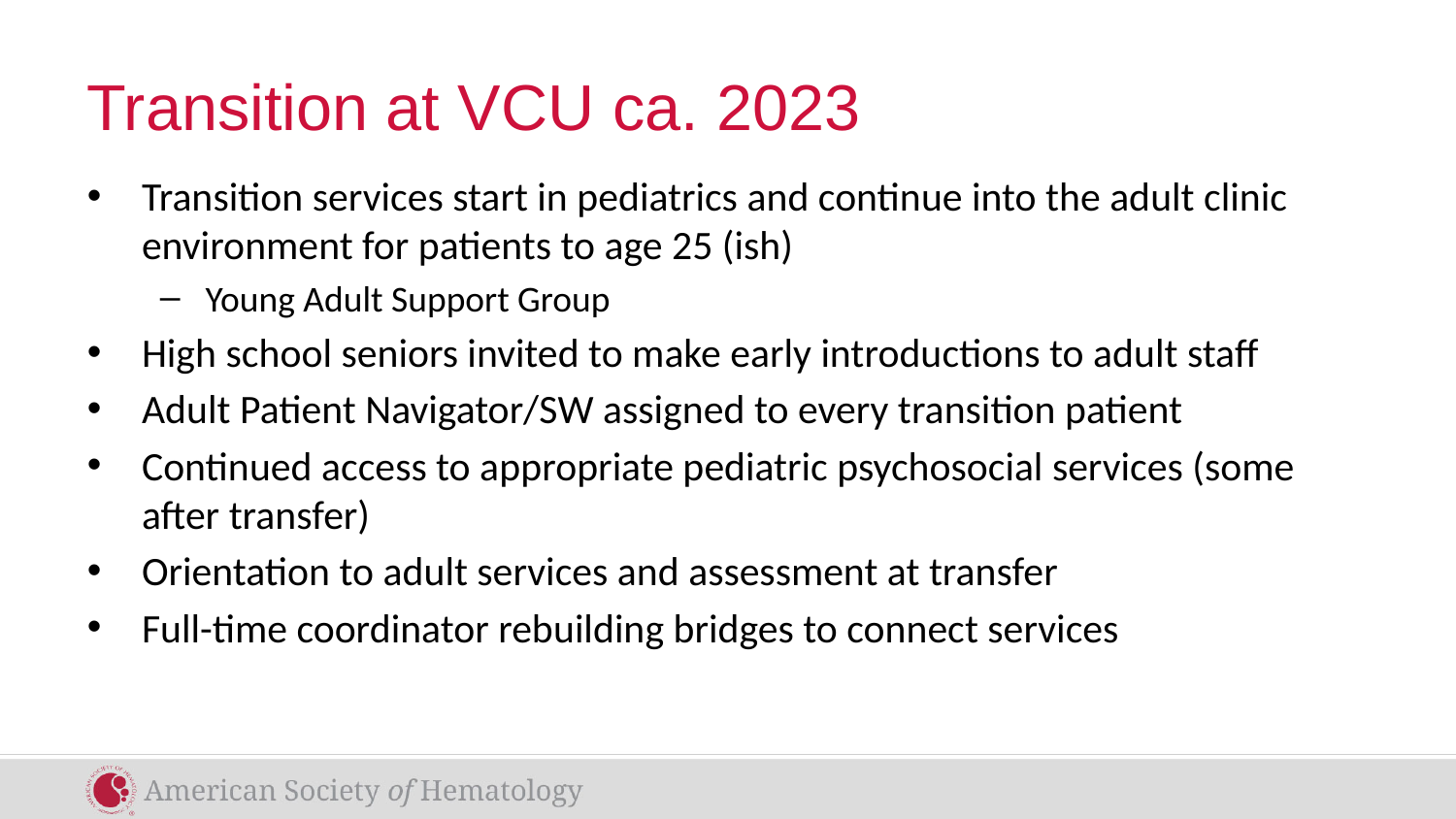

# Transition at VCU ca. 2023
Transition services start in pediatrics and continue into the adult clinic environment for patients to age 25 (ish)
Young Adult Support Group
High school seniors invited to make early introductions to adult staff
Adult Patient Navigator/SW assigned to every transition patient
Continued access to appropriate pediatric psychosocial services (some after transfer)
Orientation to adult services and assessment at transfer
Full-time coordinator rebuilding bridges to connect services